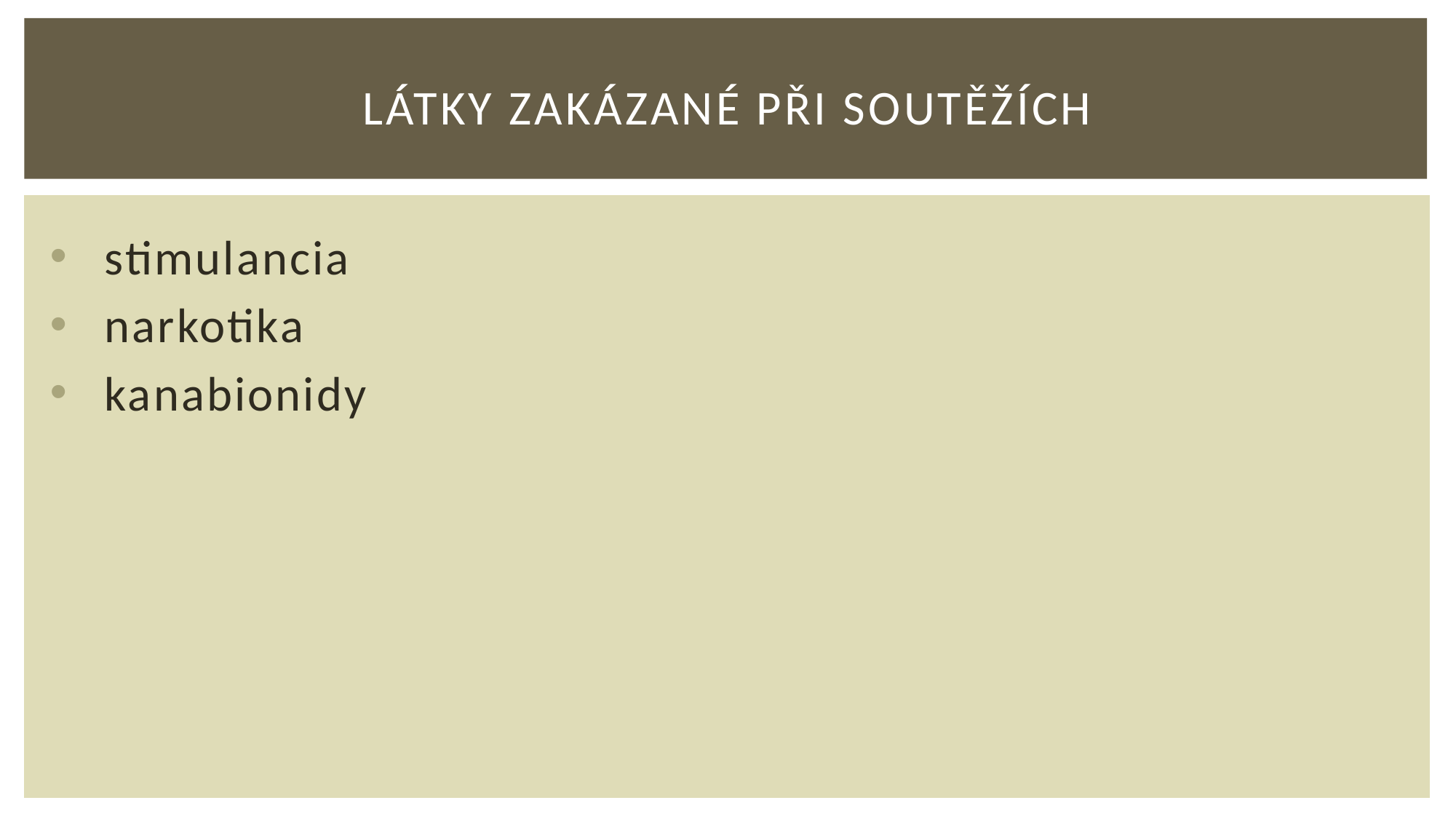

# látky zakázané při soutěžích
stimulancia
narkotika
kanabionidy